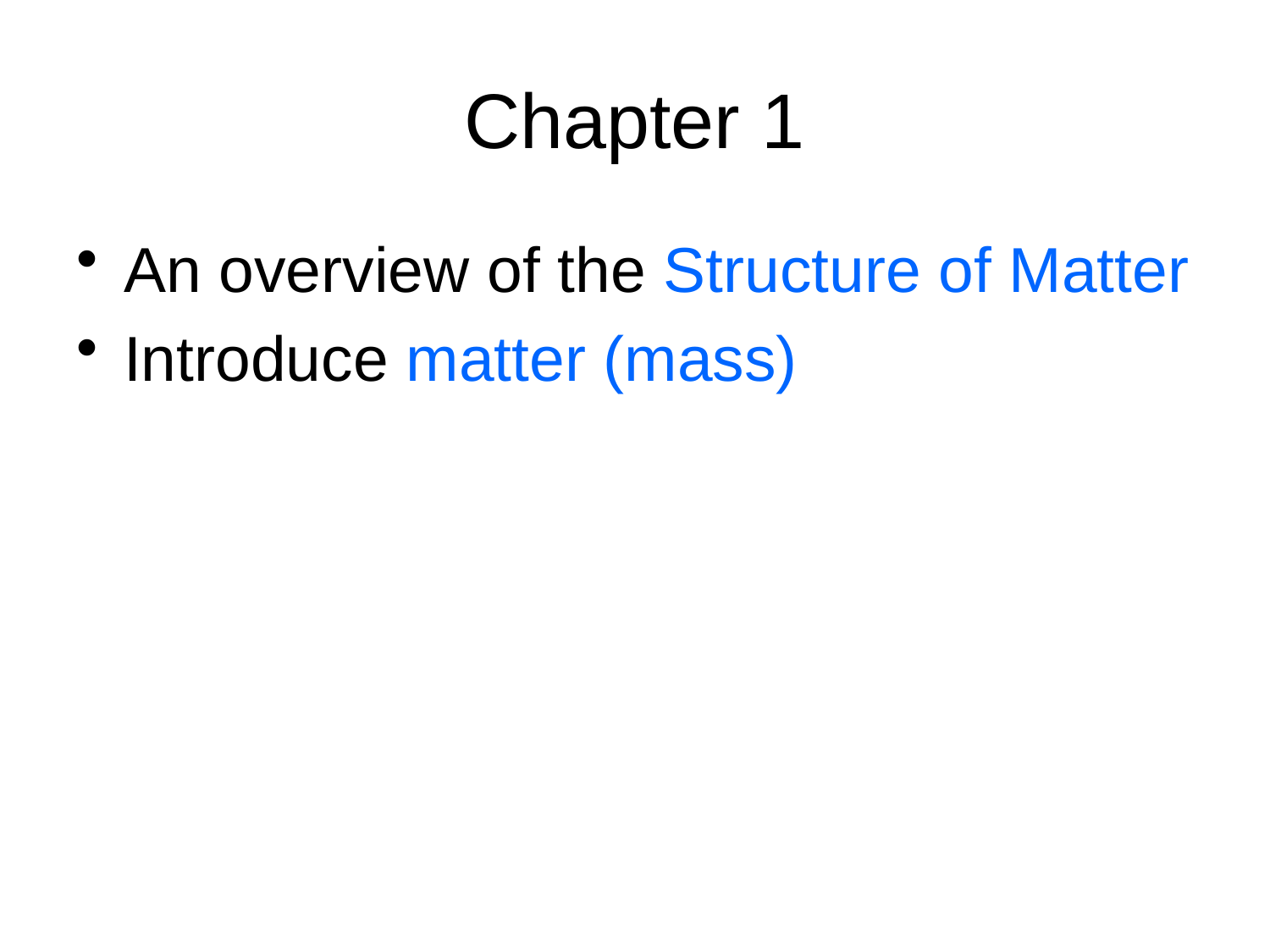

# Chapter 1
An overview of the Structure of Matter
Introduce matter (mass)